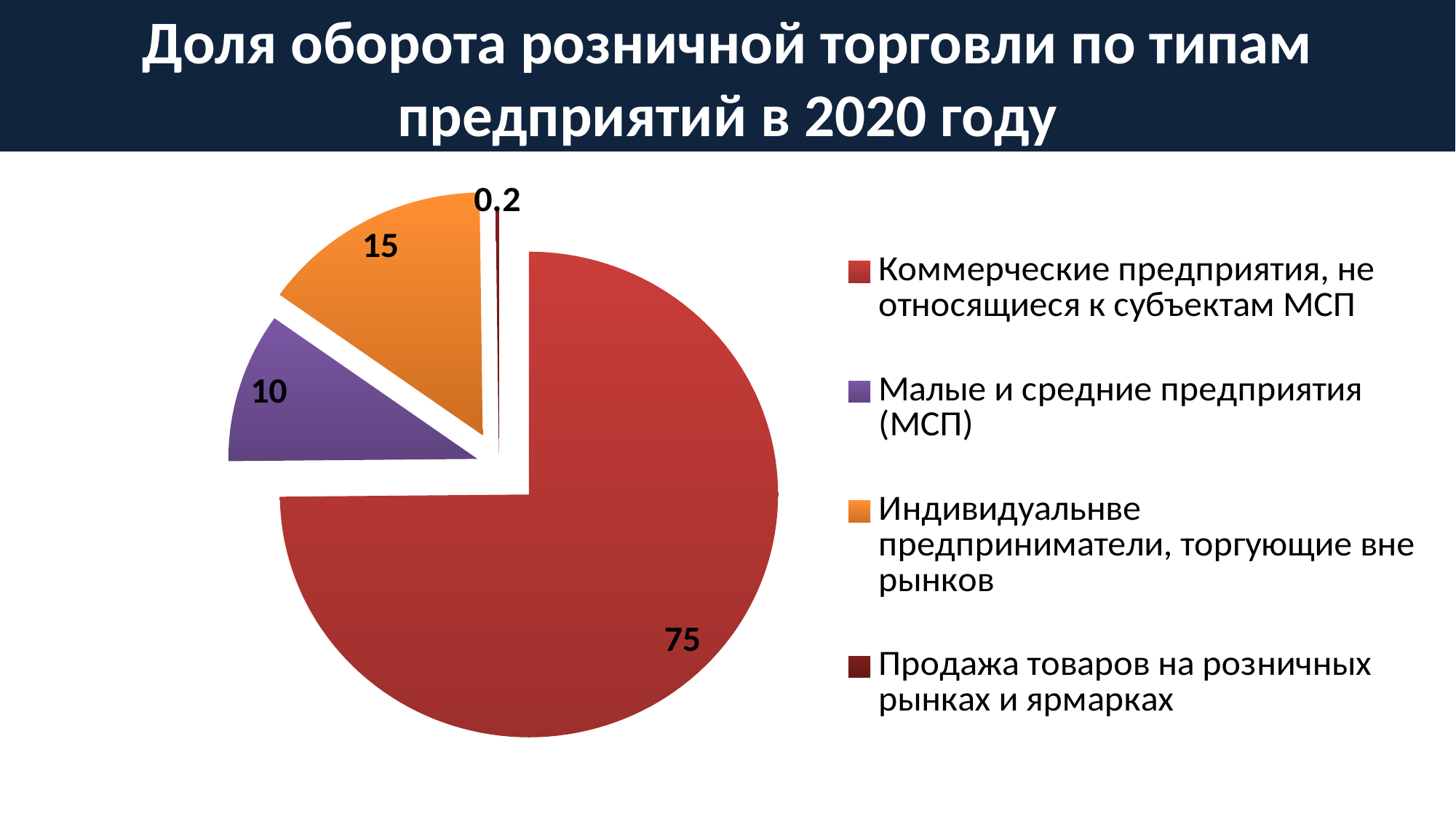

# Доля оборота розничной торговли по типам предприятий в 2020 году

### Chart

| Category | Продажи |
|---|---|
| Коммерческие предприятия, не относящиеся к субъектам МСП | 75.0 |
| Малые и средние предприятия (МСП) | 10.0 |
| Индивидуальнве предприниматели, торгующие вне рынков | 15.0 |
| Продажа товаров на розничных
рынках и ярмарках
 | 0.2 |